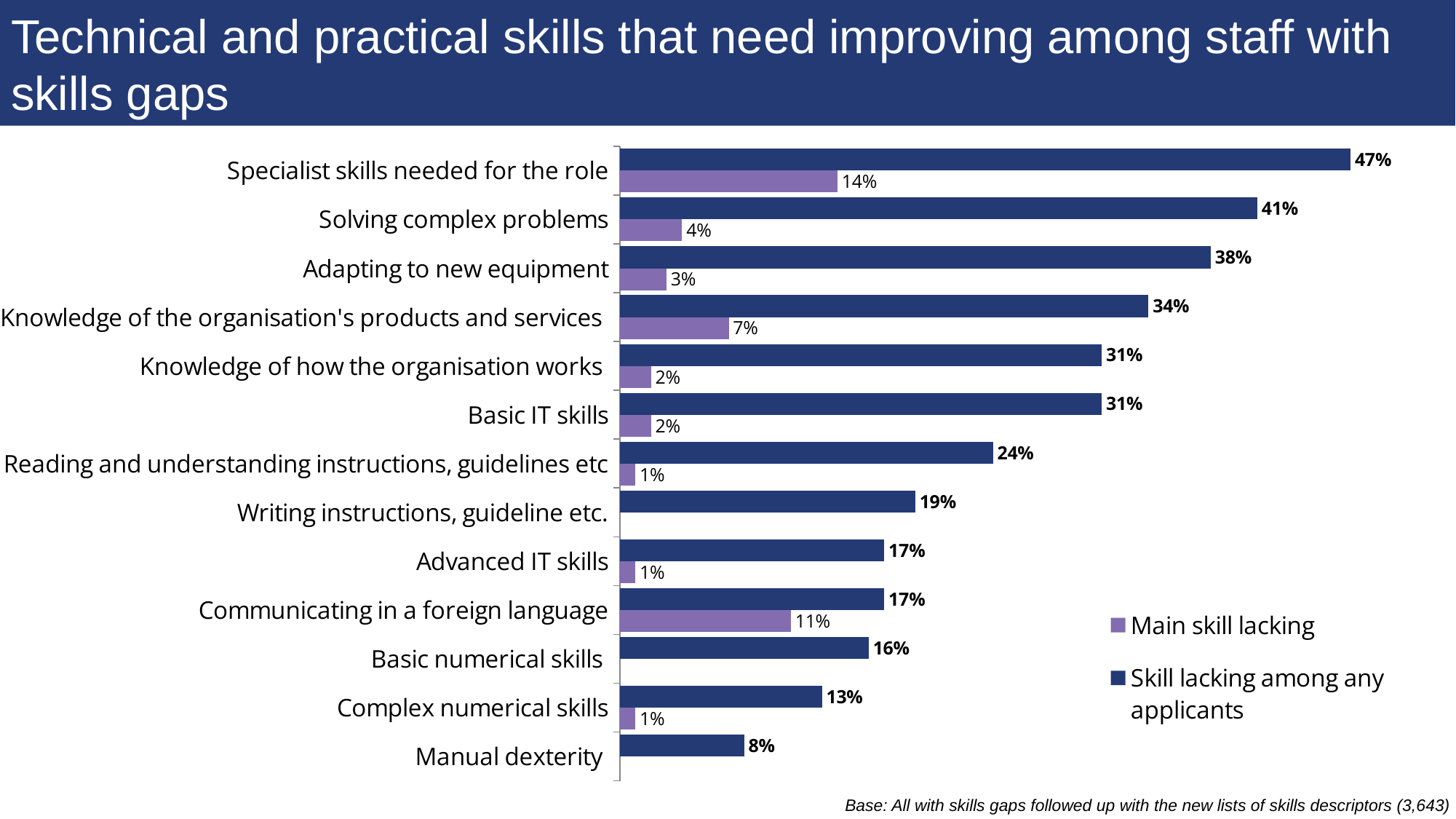

# Technical and practical skills that need improving among staff with skills gaps

### Chart

| Category | Skill lacking among any applicants | Main skill lacking  |
|---|---|---|
| Specialist skills needed for the role | 0.47000000000000003 | 0.14 |
| Solving complex problems | 0.41000000000000003 | 0.04000000000000001 |
| Adapting to new equipment | 0.38000000000000006 | 0.030000000000000002 |
| Knowledge of the organisation's products and services  | 0.34 | 0.07000000000000002 |
| Knowledge of how the organisation works  | 0.31000000000000005 | 0.020000000000000004 |
| Basic IT skills | 0.31000000000000005 | 0.020000000000000004 |
| Reading and understanding instructions, guidelines etc | 0.24000000000000002 | 0.010000000000000002 |
| Writing instructions, guideline etc. | 0.19 | None |
| Advanced IT skills | 0.17 | 0.010000000000000002 |
| Communicating in a foreign language | 0.17 | 0.11 |
| Basic numerical skills  | 0.16 | None |
| Complex numerical skills | 0.13 | 0.010000000000000002 |
| Manual dexterity  | 0.08000000000000002 | None |
Base: All with skills gaps followed up with the new lists of skills descriptors (3,643)